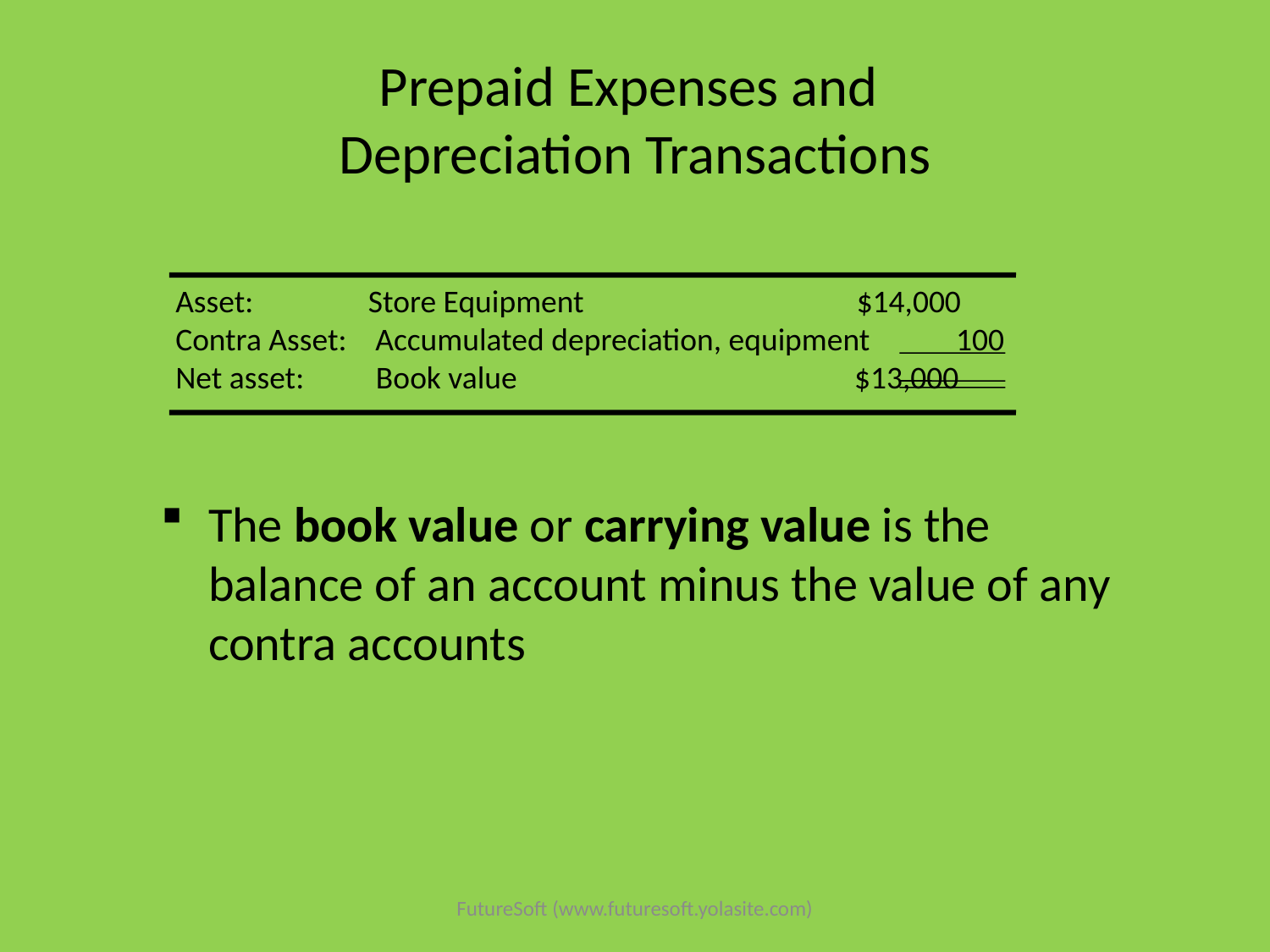

# Prepaid Expenses and Depreciation Transactions
Asset:                Store Equipment                                      $14,000
Contra Asset:    Accumulated depreciation, equipment            100
Net asset:          Book value                                               $13,000

The book value or carrying value is the balance of an account minus the value of any contra accounts
FutureSoft (www.futuresoft.yolasite.com)